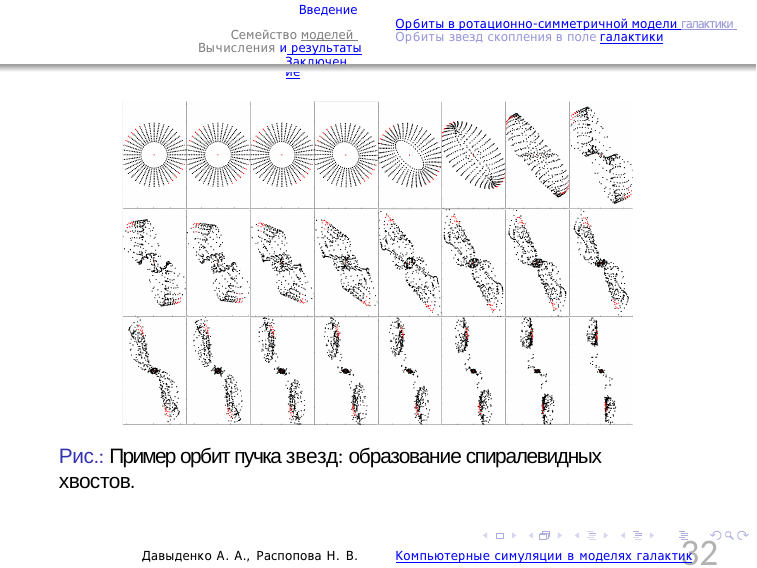

Введение  Семейство моделей  Вычисления и результаты
Заключение
Орбиты в ротационно-симметричной модели галактики  Орбиты звезд скопления в поле галактики

Рис.: Пример орбит пучка звезд: образование спиралевидных  хвостов.
32
Давыденко А. А., Распопова Н. В.
Компьютерные симуляции в моделях галактик